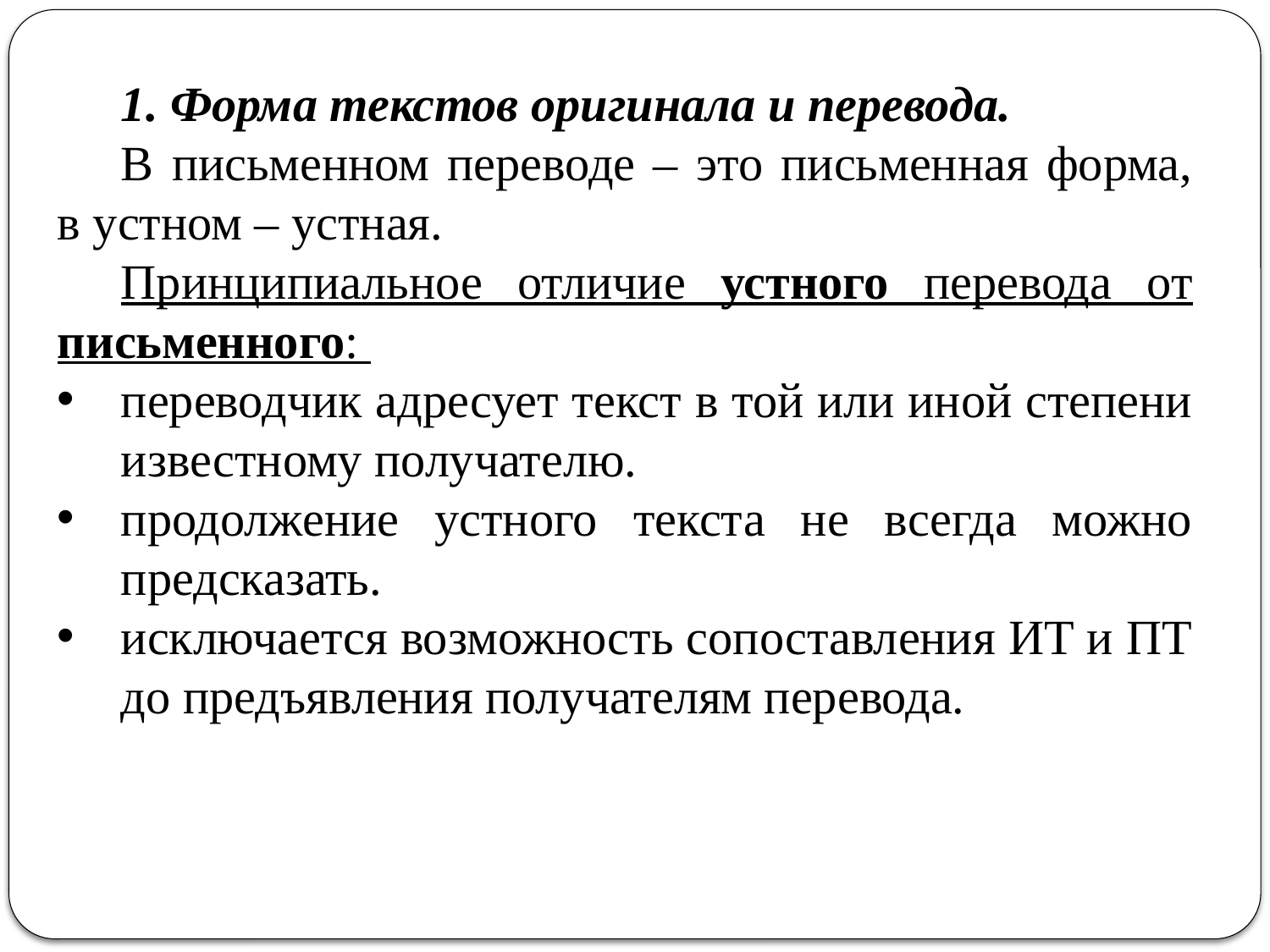

1. Форма текстов оригинала и перевода.
В письменном переводе – это письменная форма, в устном – устная.
Принципиальное отличие устного перевода от письменного:
переводчик адресует текст в той или иной степени известному получателю.
продолжение устного текста не всегда можно предсказать.
исключается возможность сопоставления ИТ и ПТ до предъявления получателям перевода.